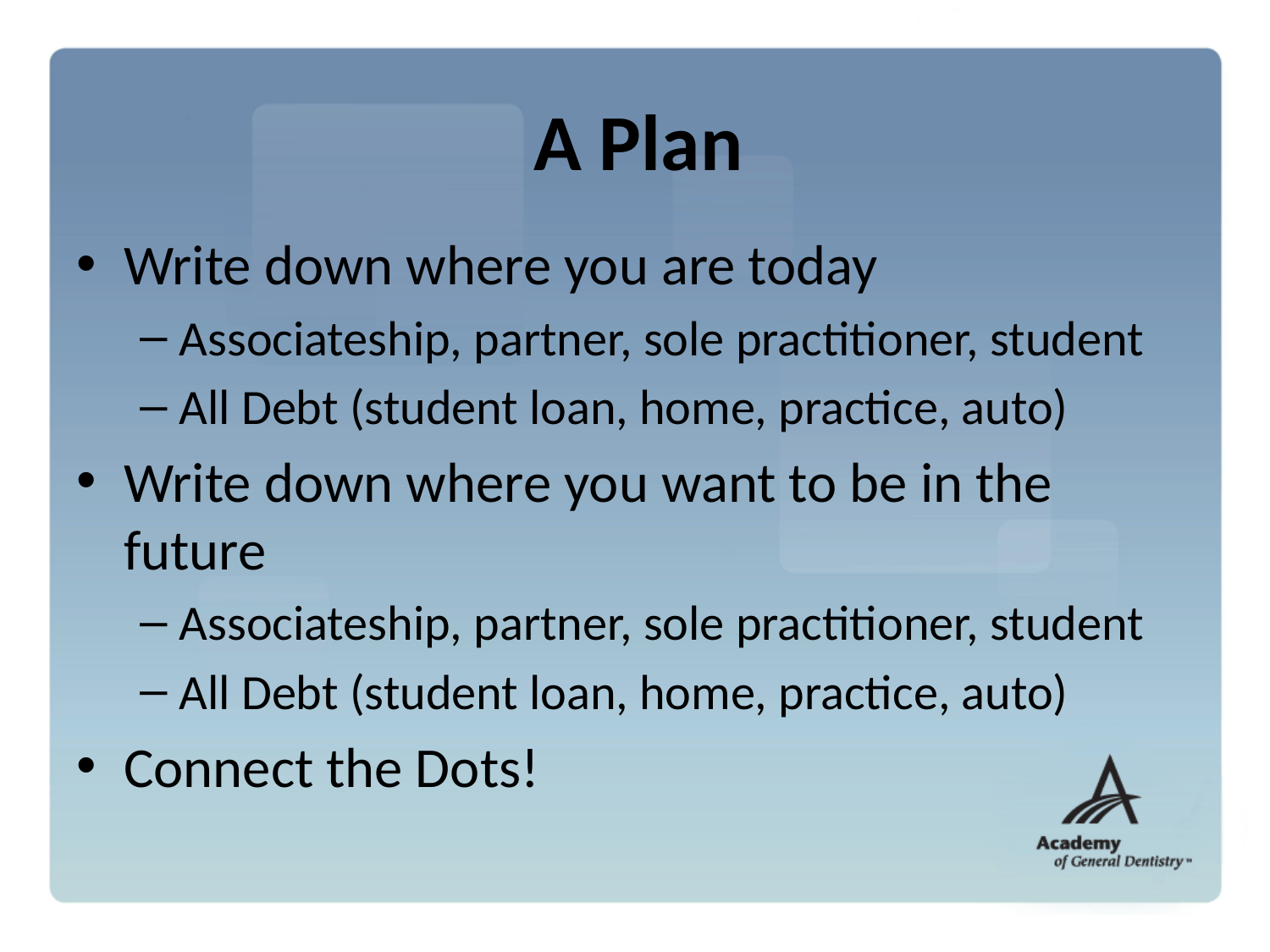

A Plan
Write down where you are today
Associateship, partner, sole practitioner, student
All Debt (student loan, home, practice, auto)
Write down where you want to be in the future
Associateship, partner, sole practitioner, student
All Debt (student loan, home, practice, auto)
Connect the Dots!